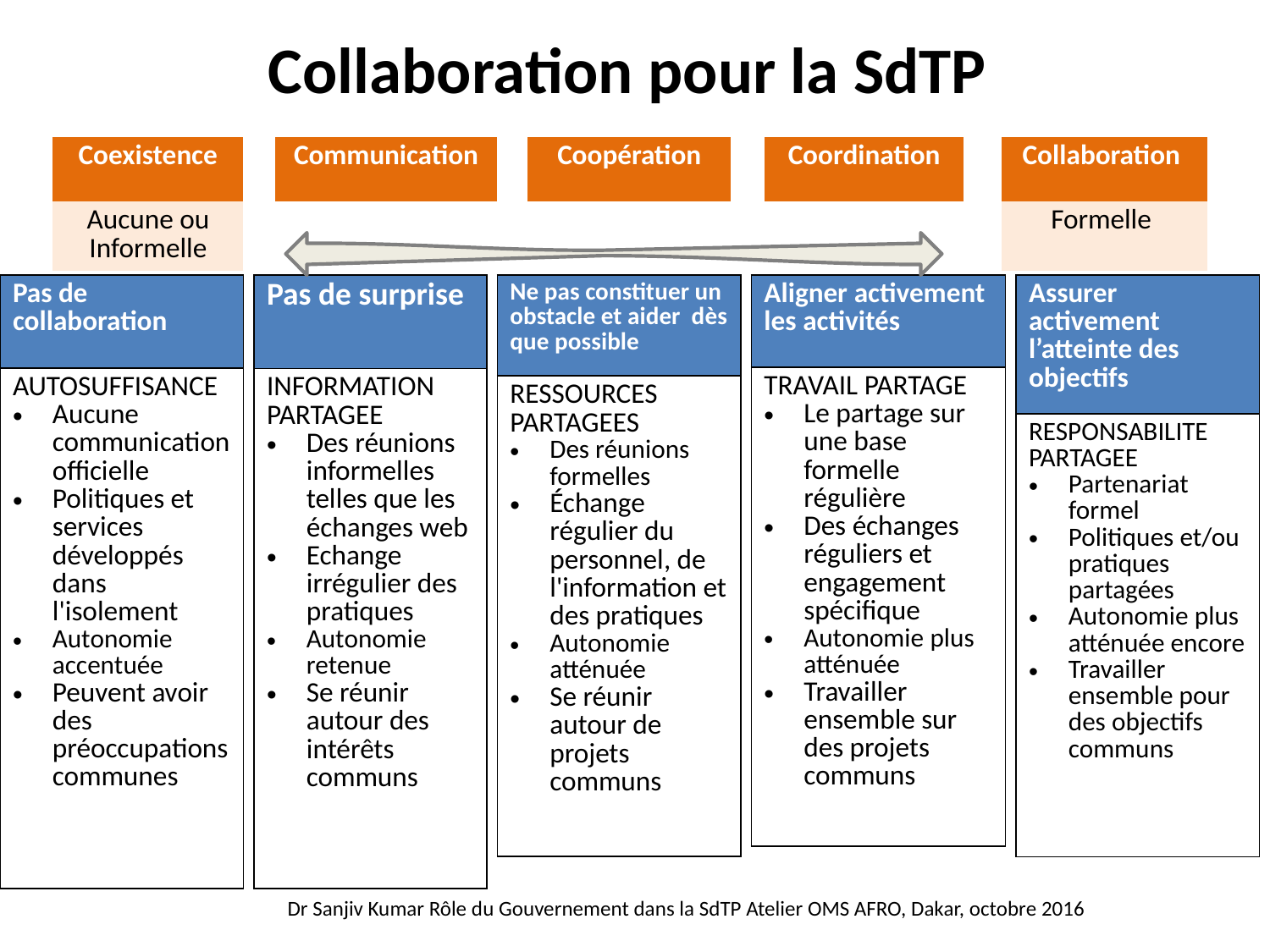

# Collaboration pour la SdTP
| Coexistence |  | Communication |  | Coopération |  | Coordination |  | Collaboration |
| --- | --- | --- | --- | --- | --- | --- | --- | --- |
| Aucune ou Informelle |  |  |  |  |  |  |  | Formelle |

| Pas de surprise |
| --- |
| INFORMATION PARTAGEE Des réunions informelles telles que les échanges web Echange irrégulier des pratiques Autonomie retenue Se réunir autour des intérêts communs |
| Ne pas constituer un obstacle et aider dès que possible |
| --- |
| RESSOURCES PARTAGEES Des réunions formelles Échange régulier du personnel, de l'information et des pratiques Autonomie atténuée Se réunir autour de projets communs |
| Aligner activement les activités |
| --- |
| TRAVAIL PARTAGE Le partage sur une base formelle régulière Des échanges réguliers et engagement spécifique Autonomie plus atténuée Travailler ensemble sur des projets communs |
| Assurer activement l’atteinte des objectifs |
| --- |
| RESPONSABILITE PARTAGEE Partenariat formel Politiques et/ou pratiques partagées Autonomie plus atténuée encore Travailler ensemble pour des objectifs communs |
| Pas de collaboration |
| --- |
| AUTOSUFFISANCE Aucune communication officielle Politiques et services développés dans l'isolement Autonomie accentuée Peuvent avoir des préoccupations communes |